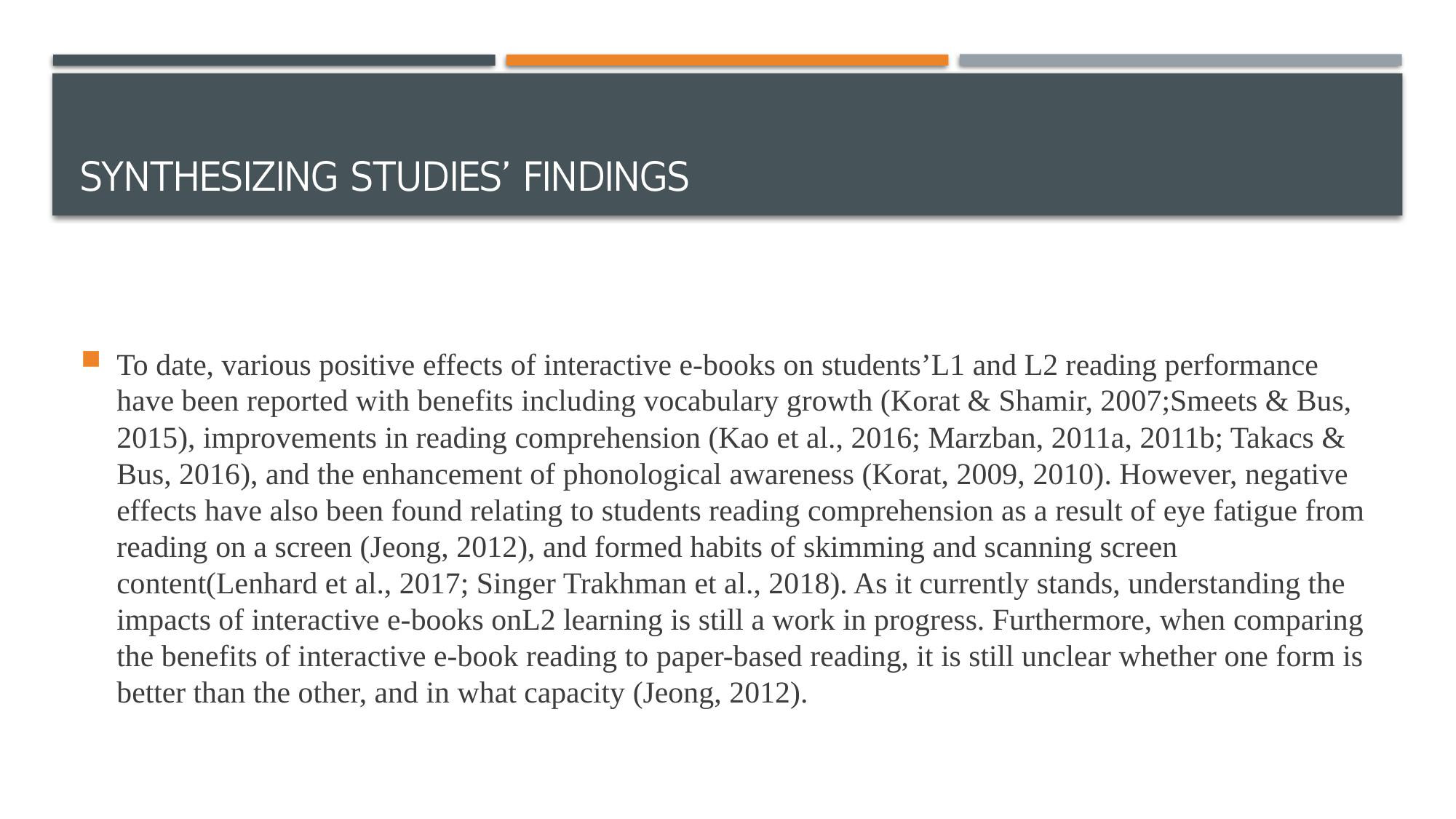

# Synthesizing Studies’ findings
To date, various positive effects of interactive e-books on students’L1 and L2 reading performance have been reported with benefits including vocabulary growth (Korat & Shamir, 2007;Smeets & Bus, 2015), improvements in reading comprehension (Kao et al., 2016; Marzban, 2011a, 2011b; Takacs & Bus, 2016), and the enhancement of phonological awareness (Korat, 2009, 2010). However, negative effects have also been found relating to students reading comprehension as a result of eye fatigue from reading on a screen (Jeong, 2012), and formed habits of skimming and scanning screen content(Lenhard et al., 2017; Singer Trakhman et al., 2018). As it currently stands, understanding the impacts of interactive e-books onL2 learning is still a work in progress. Furthermore, when comparing the benefits of interactive e-book reading to paper-based reading, it is still unclear whether one form is better than the other, and in what capacity (Jeong, 2012).